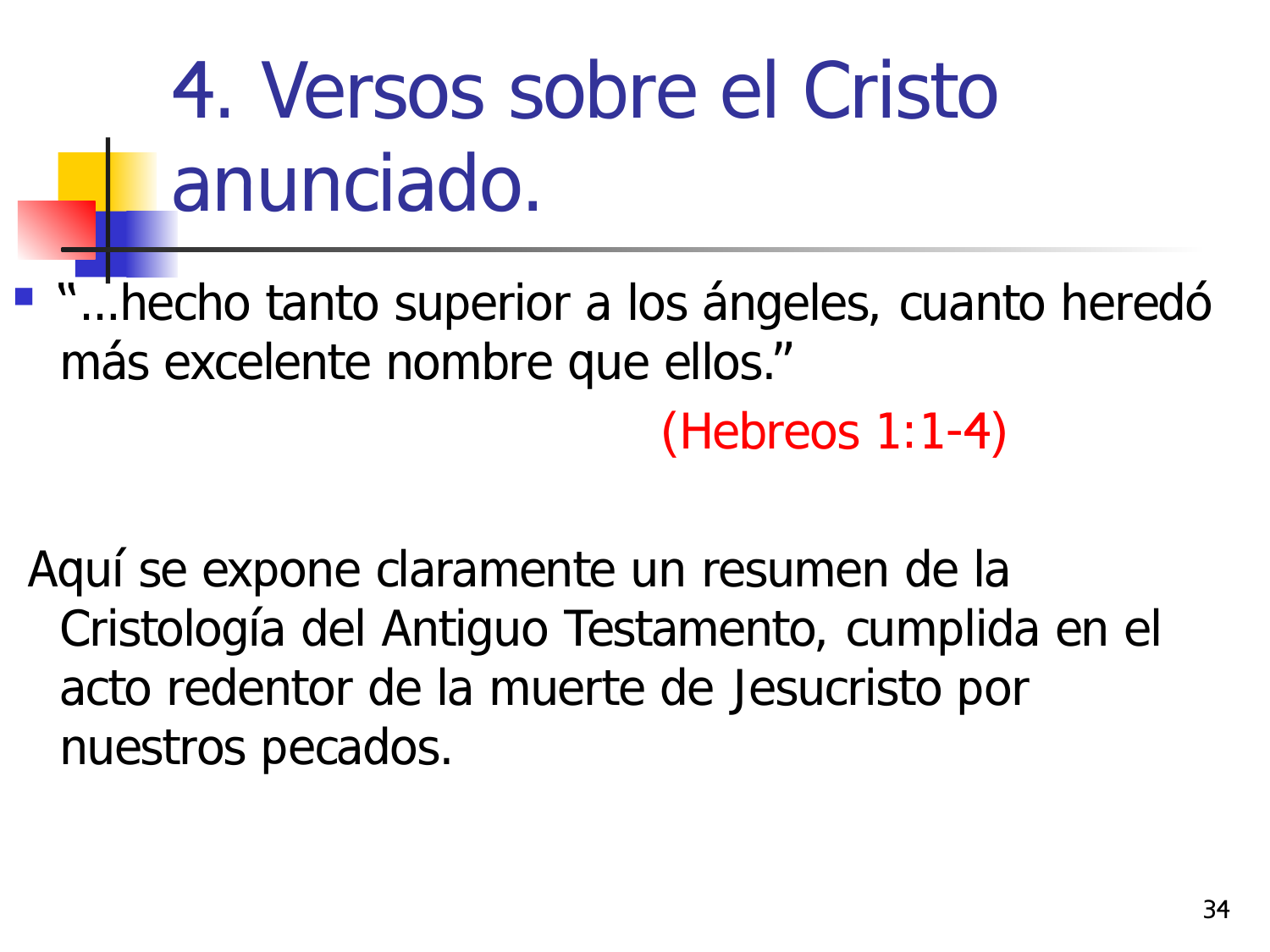

# 4. Versos sobre el Cristo anunciado.
“…hecho tanto superior a los ángeles, cuanto heredó más excelente nombre que ellos.”
                                          (Hebreos 1:1-4)

 Aquí se expone claramente un resumen de la Cristología del Antiguo Testamento, cumplida en el acto redentor de la muerte de Jesucristo por nuestros pecados.
34